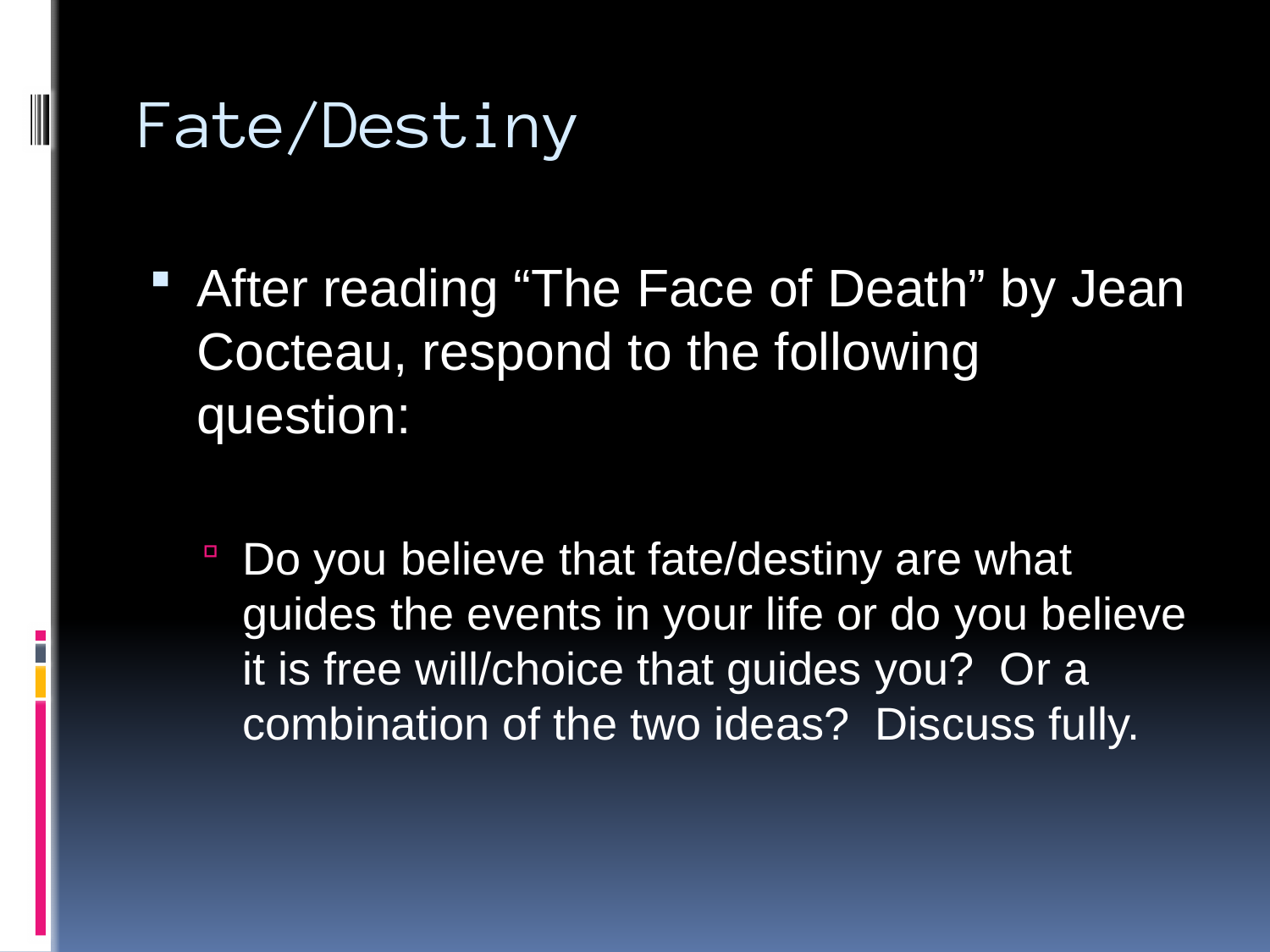

# Fate/Destiny
After reading “The Face of Death” by Jean Cocteau, respond to the following question:

Do you believe that fate/destiny are what guides the events in your life or do you believe it is free will/choice that guides you?  Or a combination of the two ideas?  Discuss fully.